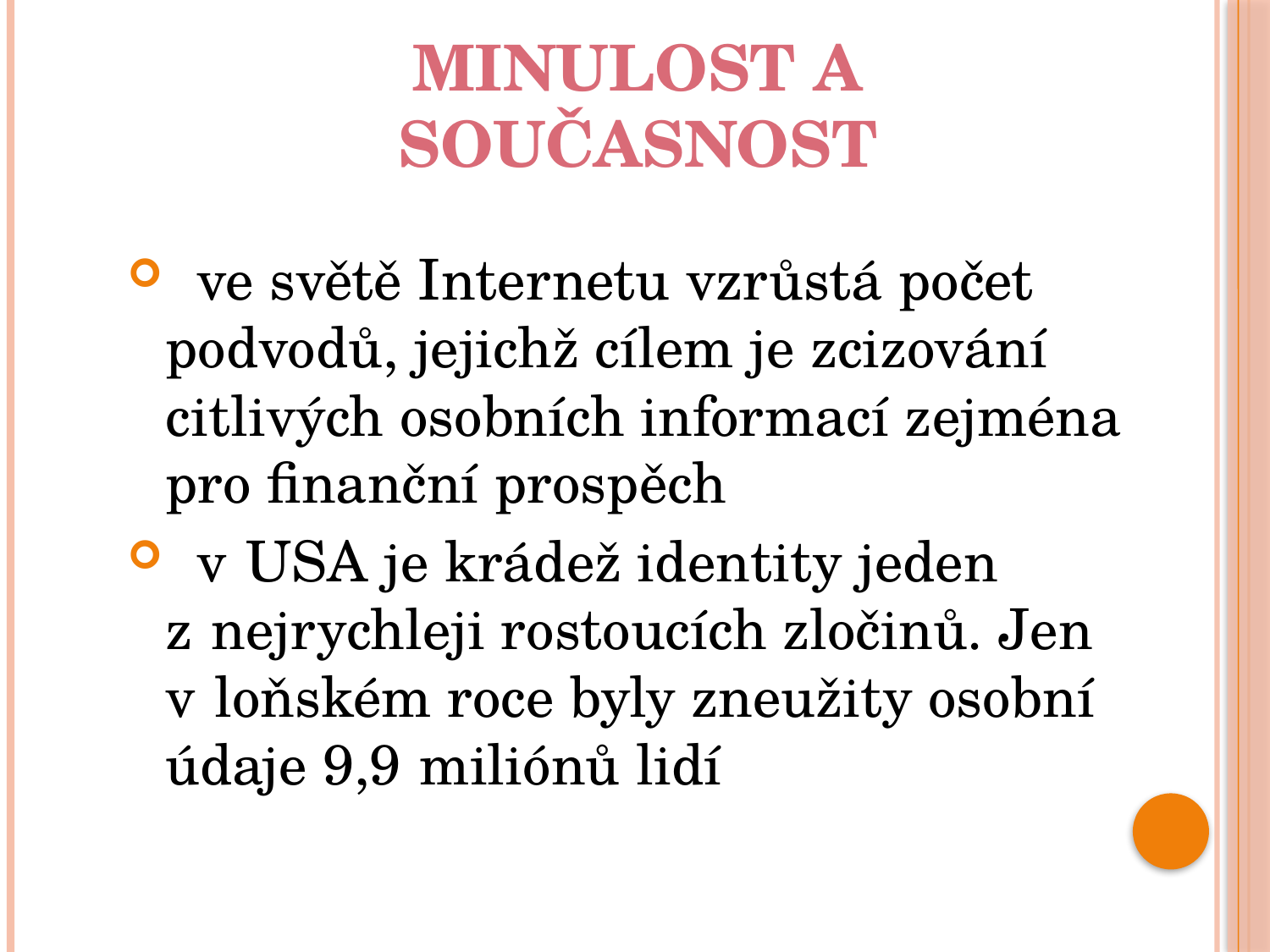

# Minulost a současnost

  ve světě Internetu vzrůstá počet podvodů, jejichž cílem je zcizování citlivých osobních informací zejména pro finanční prospěch
  v USA je krádež identity jeden z nejrychleji rostoucích zločinů. Jen v loňském roce byly zneužity osobní údaje 9,9 miliónů lidí